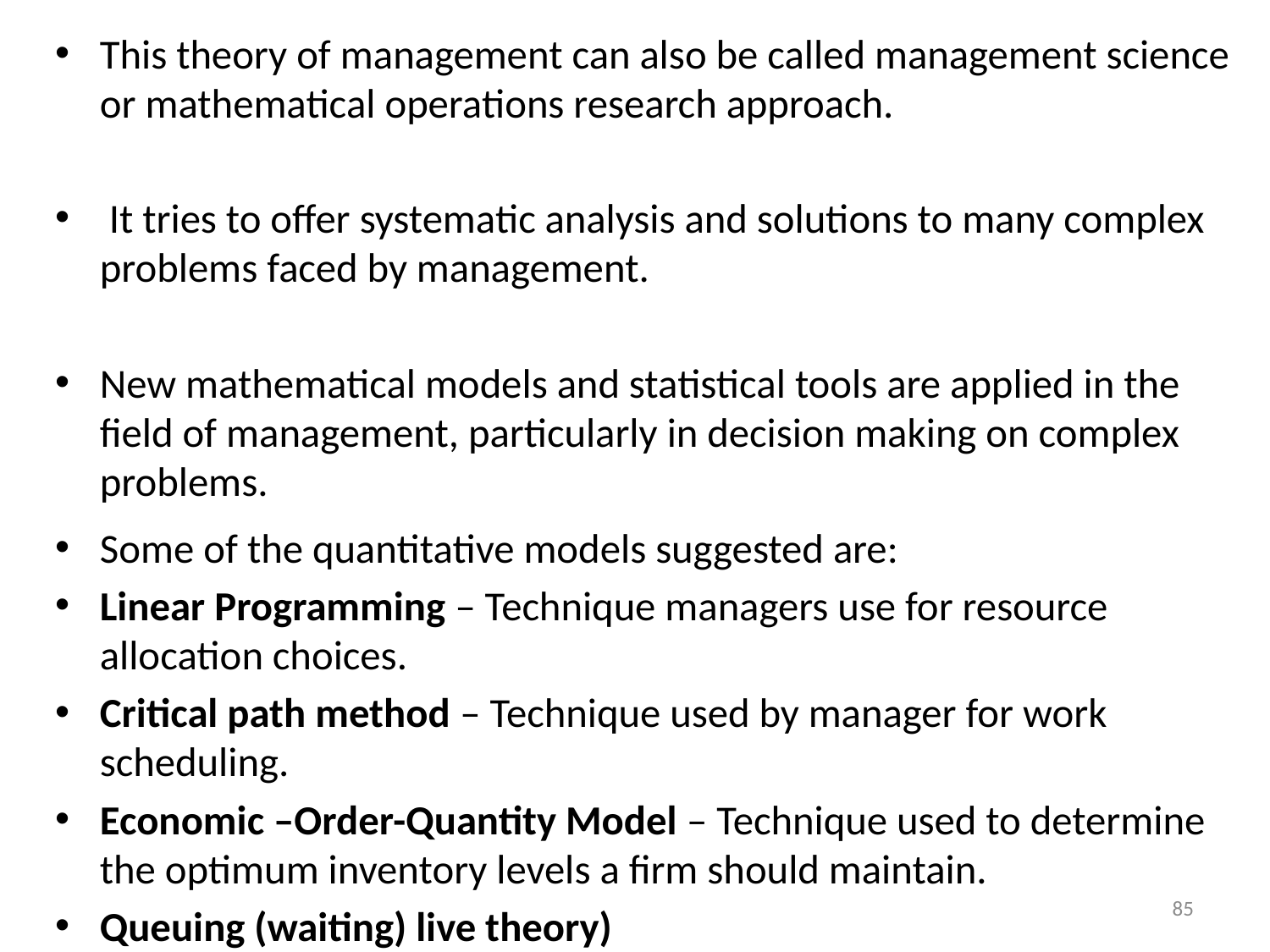

This theory of management can also be called management science or mathematical operations research approach.

 It tries to offer systematic analysis and solutions to many complex problems faced by management.

New mathematical models and statistical tools are applied in the field of management, particularly in decision making on complex problems.

Some of the quantitative models suggested are:
Linear Programming – Technique managers use for resource allocation choices.
Critical path method – Technique used by manager for work scheduling.
Economic –Order-Quantity Model – Technique used to determine the optimum inventory levels a firm should maintain.
Queuing (waiting) live theory)
Probability Theory     Etc.

85